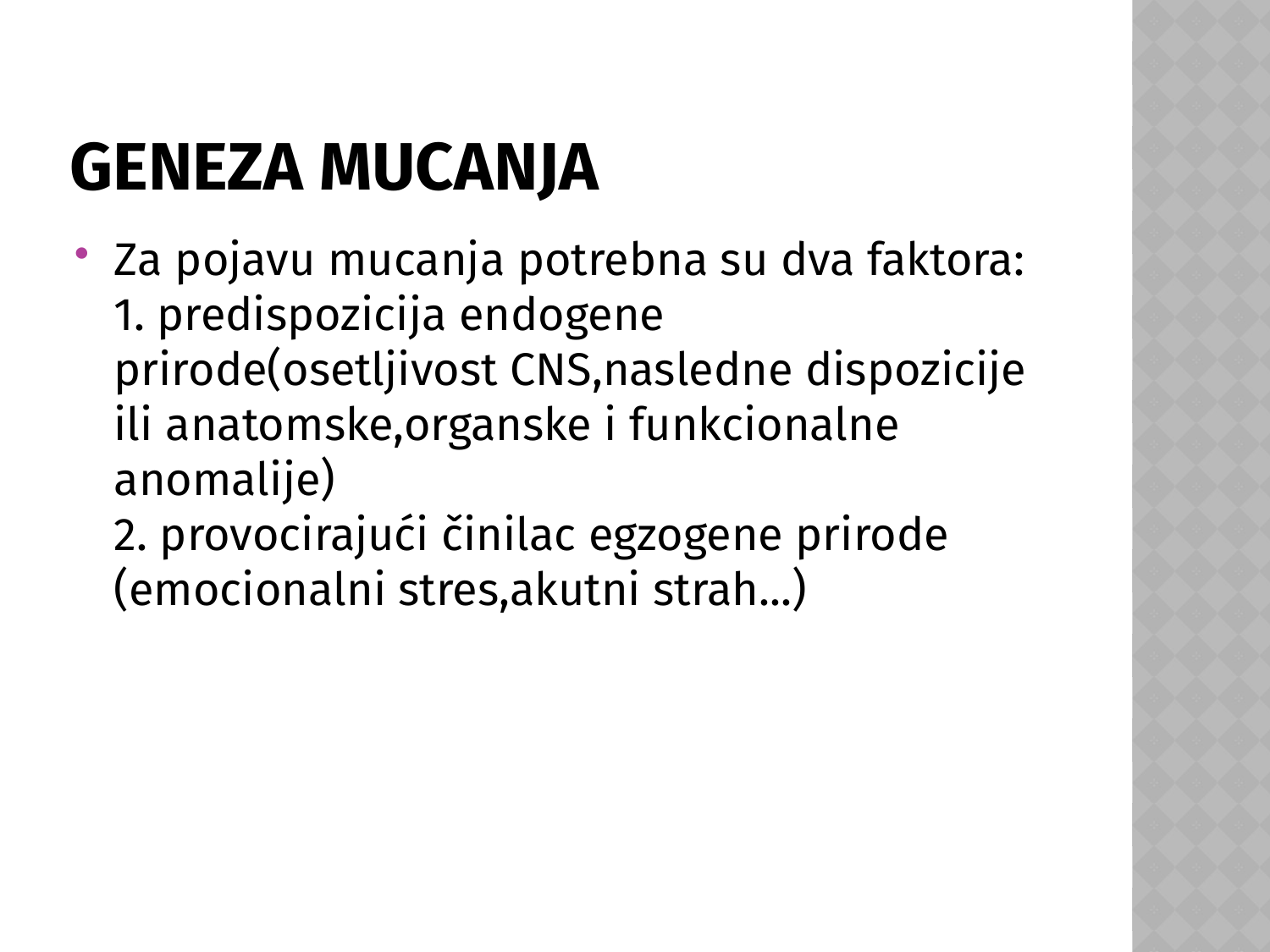

# Geneza mucanja
Za pojavu mucanja potrebna su dva faktora: 1. predispozicija endogene prirode(osetljivost CNS,nasledne dispozicije ili anatomske,organske i funkcionalne anomalije)
2. provocirajući činilac egzogene prirode (emocionalni stres,akutni strah...)